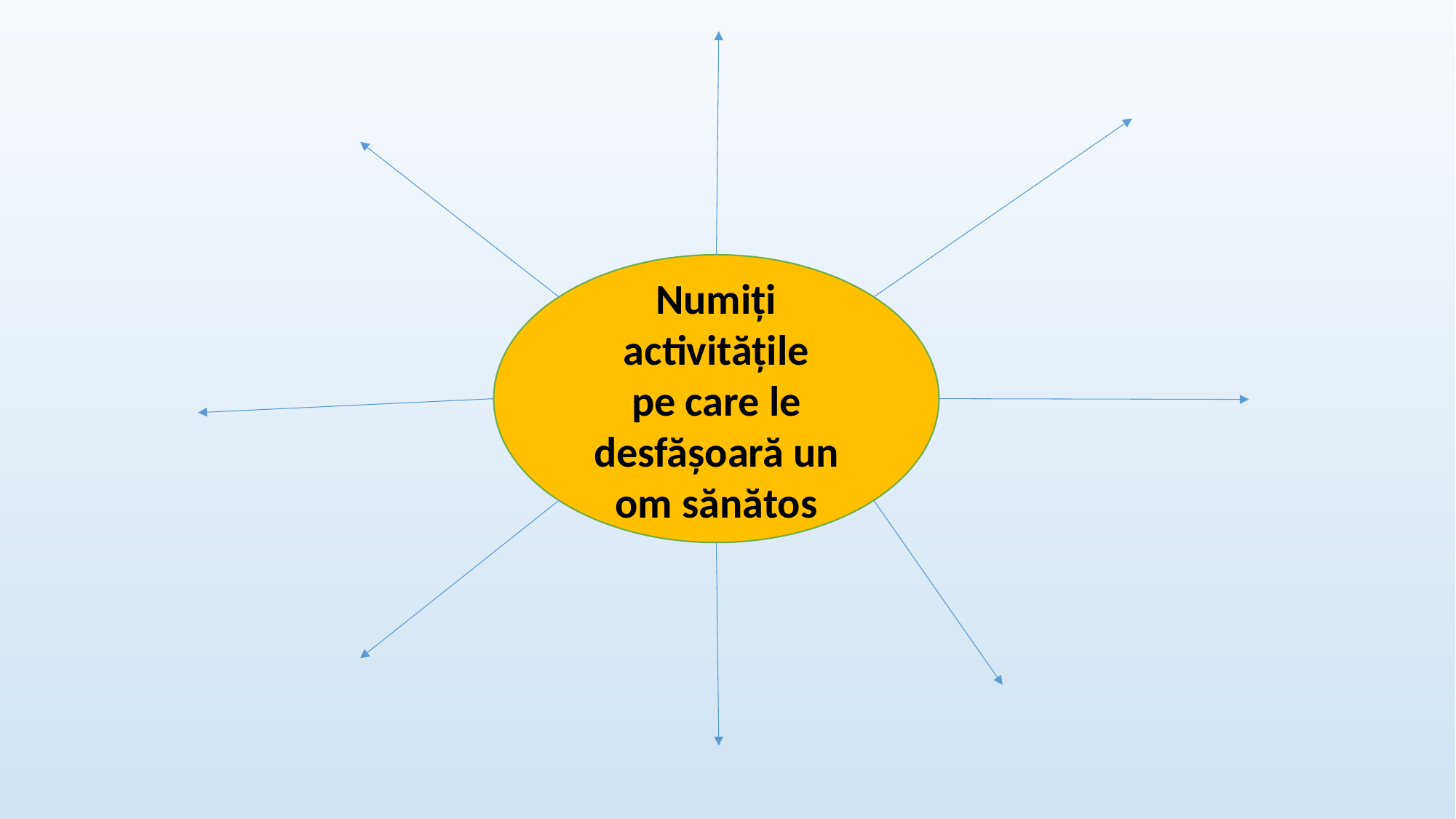

Numiți activitățile
pe care le desfășoară un om sănătos